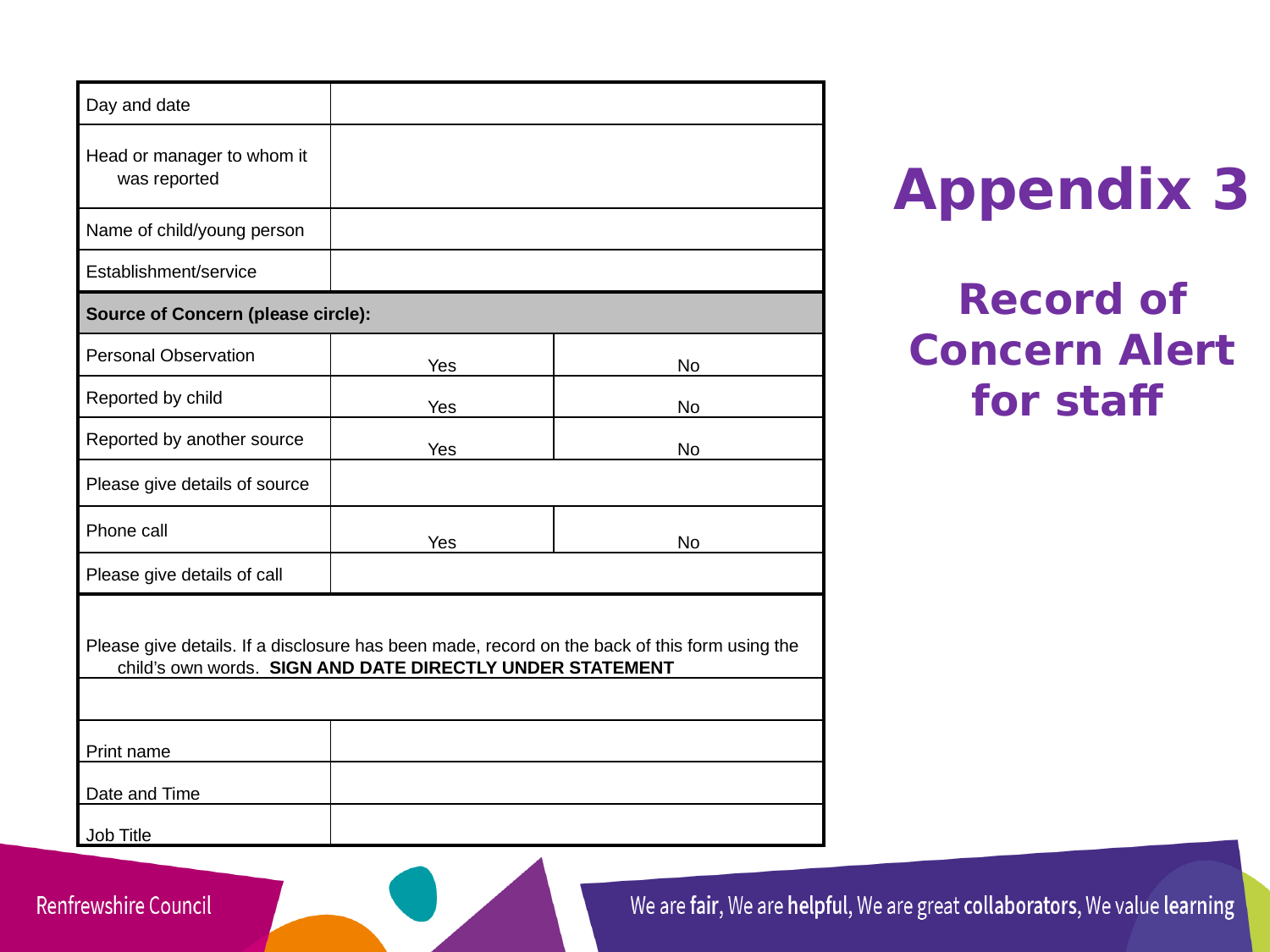

| Day and date |  |  |
| --- | --- | --- |
| Head or manager to whom it was reported |  |  |
| Name of child/young person |  |  |
| Establishment/service |  |  |
| Source of Concern (please circle): |  |  |
| Personal Observation | Yes | No |
| Reported by child | Yes | No |
| Reported by another source | Yes | No |
| Please give details of source |  |  |
| Phone call | Yes | No |
| Please give details of call |  |  |
| Please give details. If a disclosure has been made, record on the back of this form using the child’s own words. SIGN AND DATE DIRECTLY UNDER STATEMENT |  |  |
|  |  |  |
| Print name |  |  |
| Date and Time |  |  |
| Job Title |  |  |
Appendix 3

Record of Concern Alert for staff